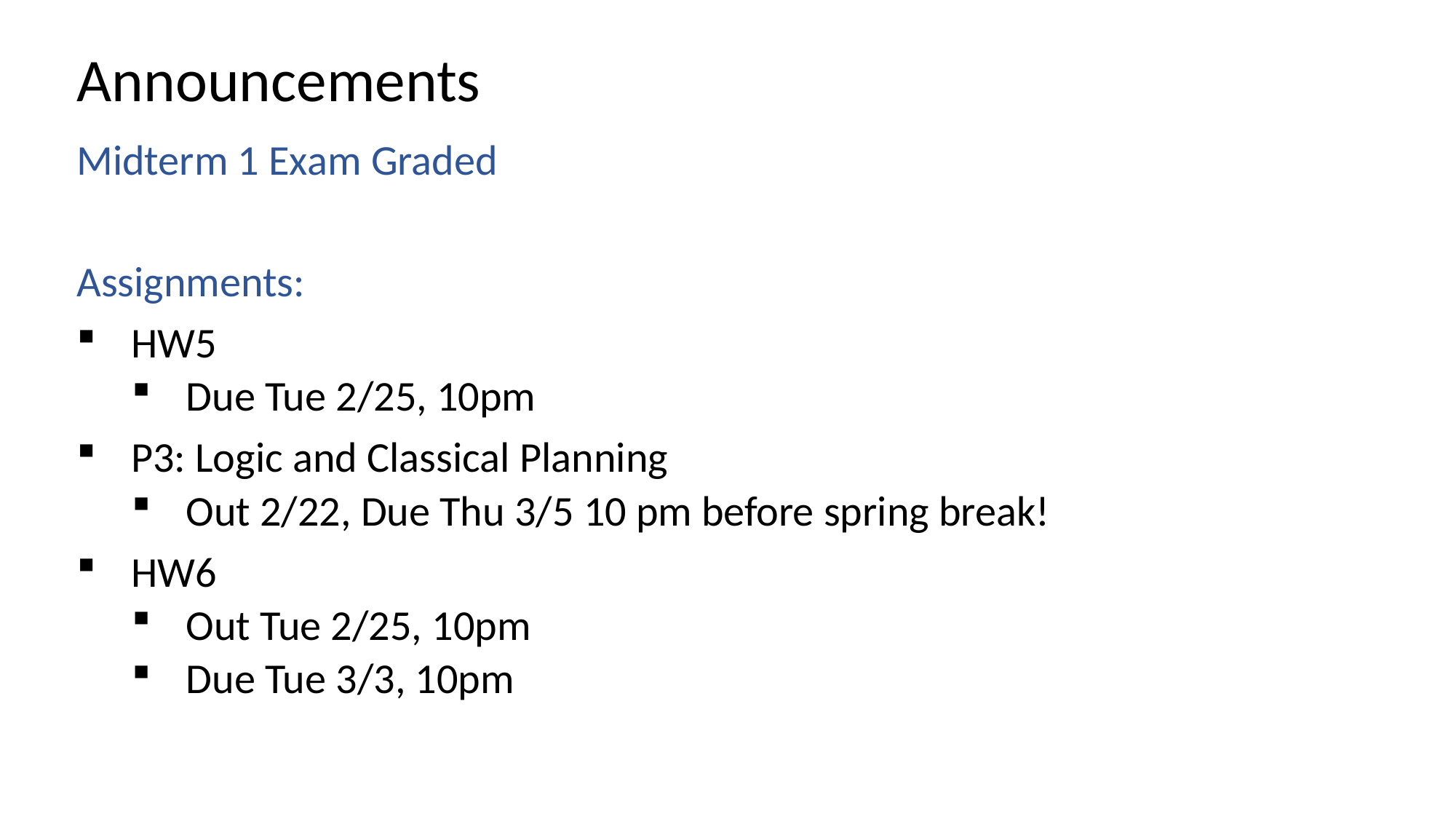

# Announcements
Midterm 1 Exam Graded

Assignments:
HW5
Due Tue 2/25, 10pm
P3: Logic and Classical Planning
Out 2/22, Due Thu 3/5 10 pm before spring break!
HW6
Out Tue 2/25, 10pm
Due Tue 3/3, 10pm